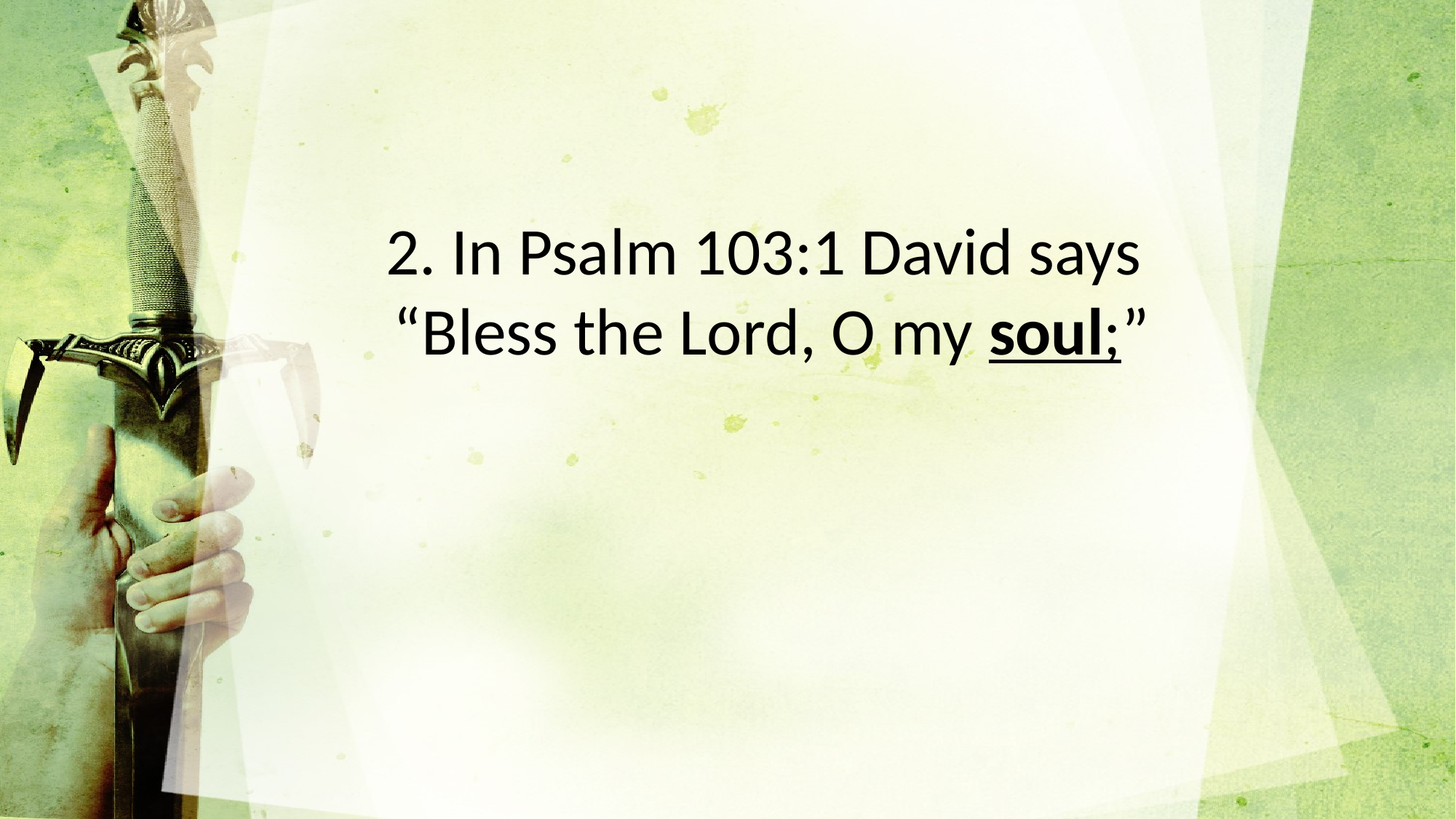

2. In Psalm 103:1 David says
 “Bless the Lord, O my soul;”